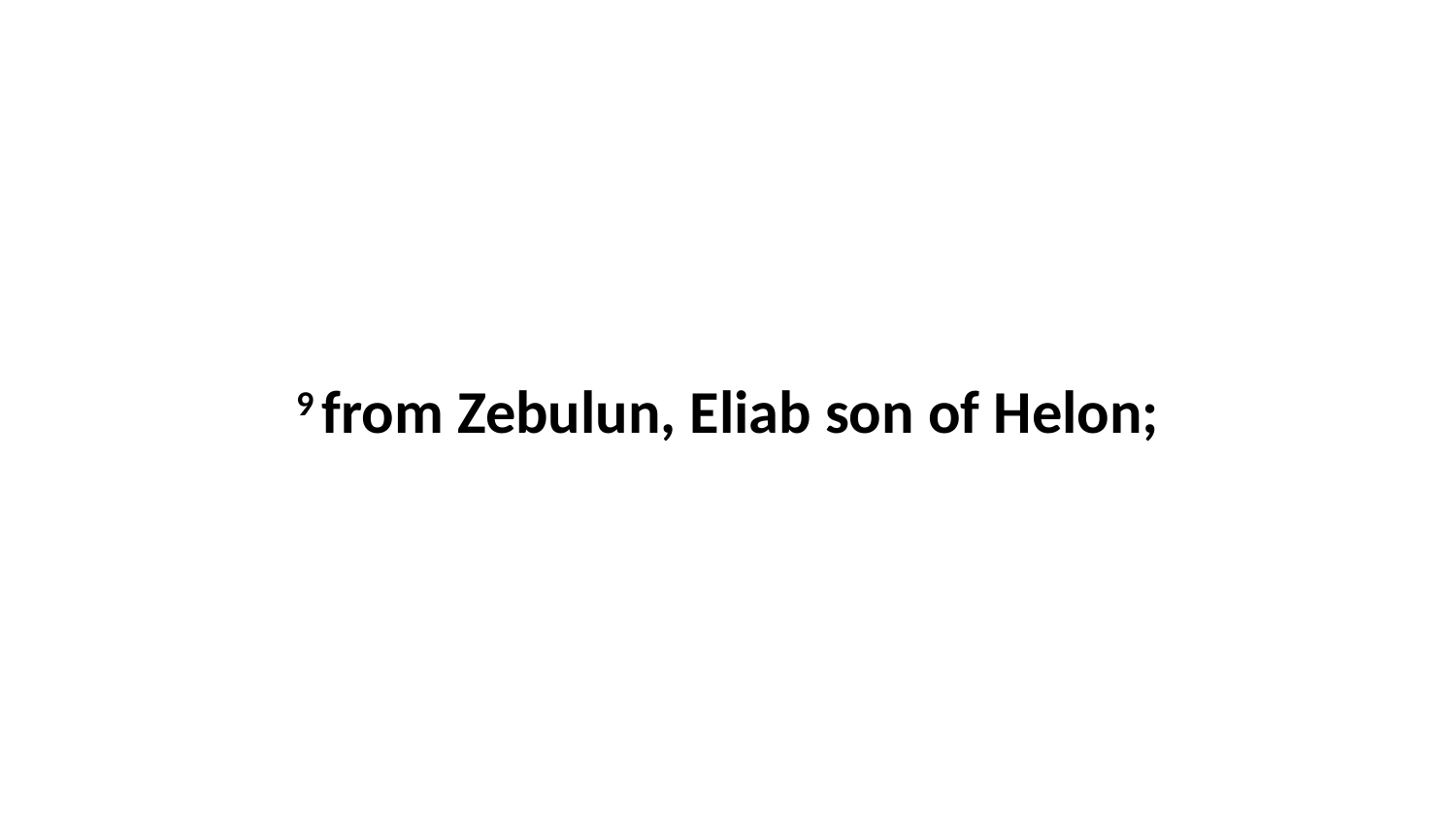

9 from Zebulun, Eliab son of Helon;